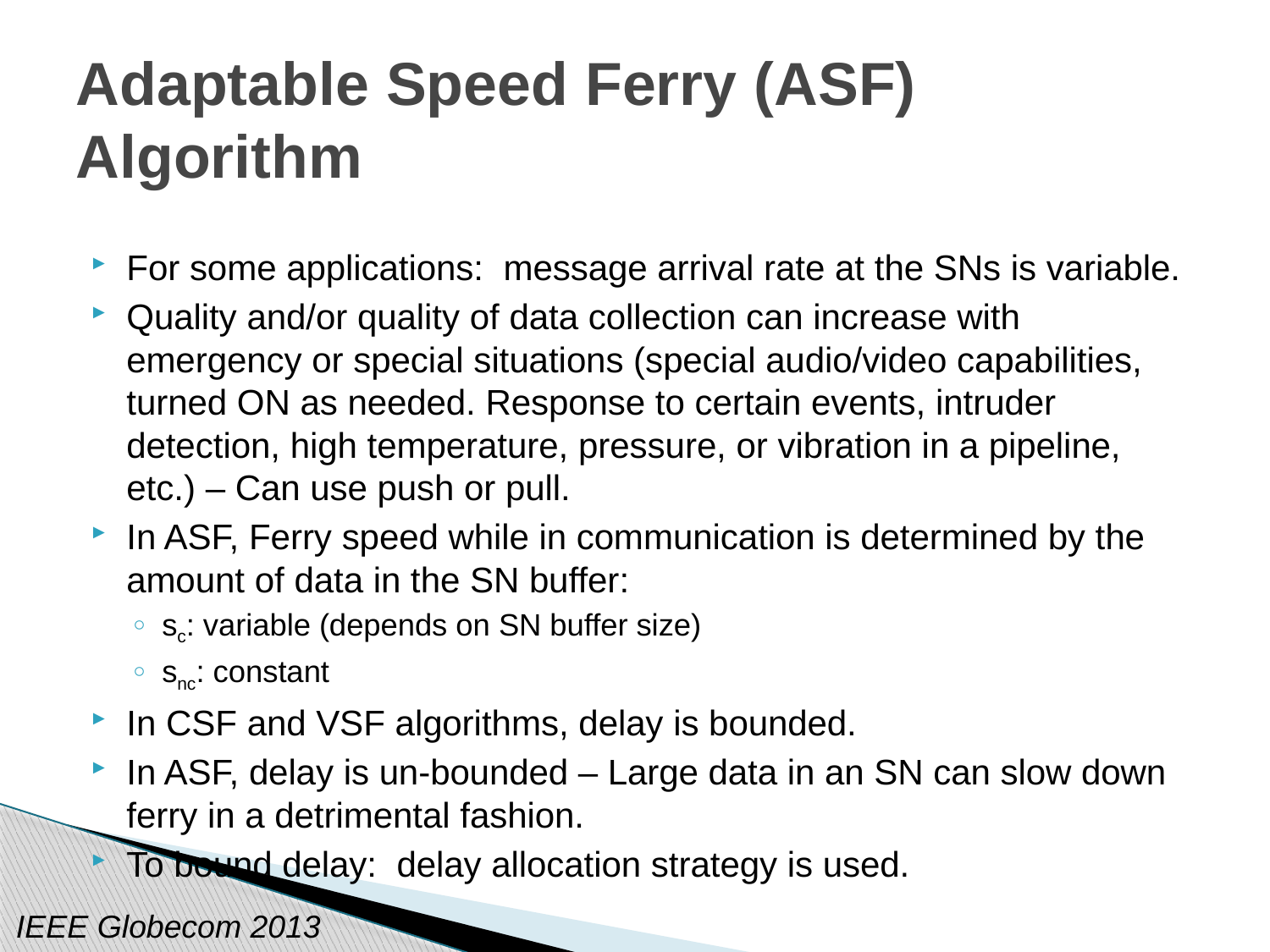

# Adaptable Speed Ferry (ASF) Algorithm
For some applications:  message arrival rate at the SNs is variable.
Quality and/or quality of data collection can increase with emergency or special situations (special audio/video capabilities, turned ON as needed. Response to certain events, intruder detection, high temperature, pressure, or vibration in a pipeline, etc.) – Can use push or pull.
In ASF, Ferry speed while in communication is determined by the amount of data in the SN buffer:
sc: variable (depends on SN buffer size)
snc: constant
In CSF and VSF algorithms, delay is bounded.
In ASF, delay is un-bounded – Large data in an SN can slow down ferry in a detrimental fashion.
To bound delay:  delay allocation strategy is used.